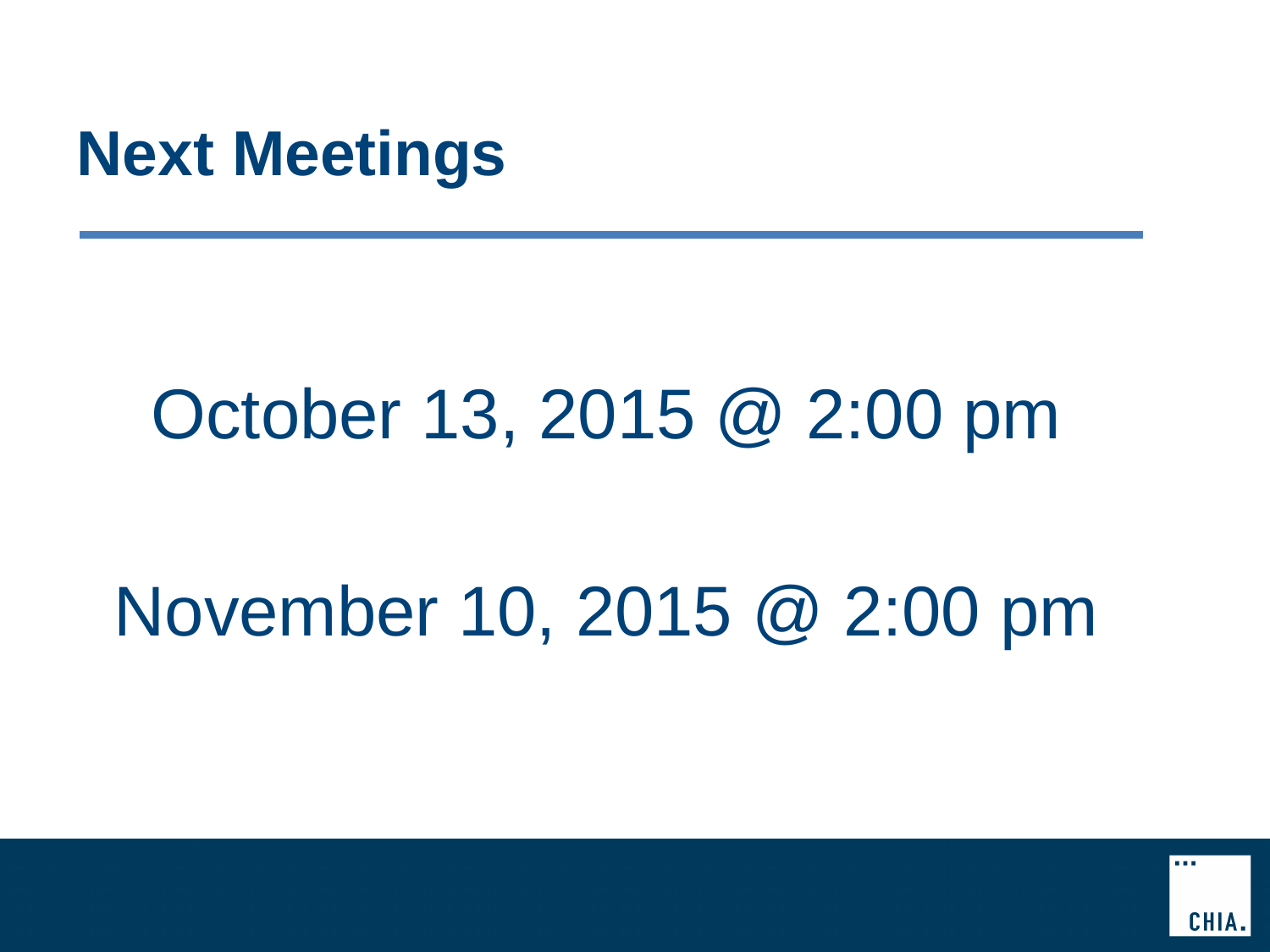

# Next Meetings

October 13, 2015 @ 2:00 pm

November 10, 2015 @ 2:00 pm